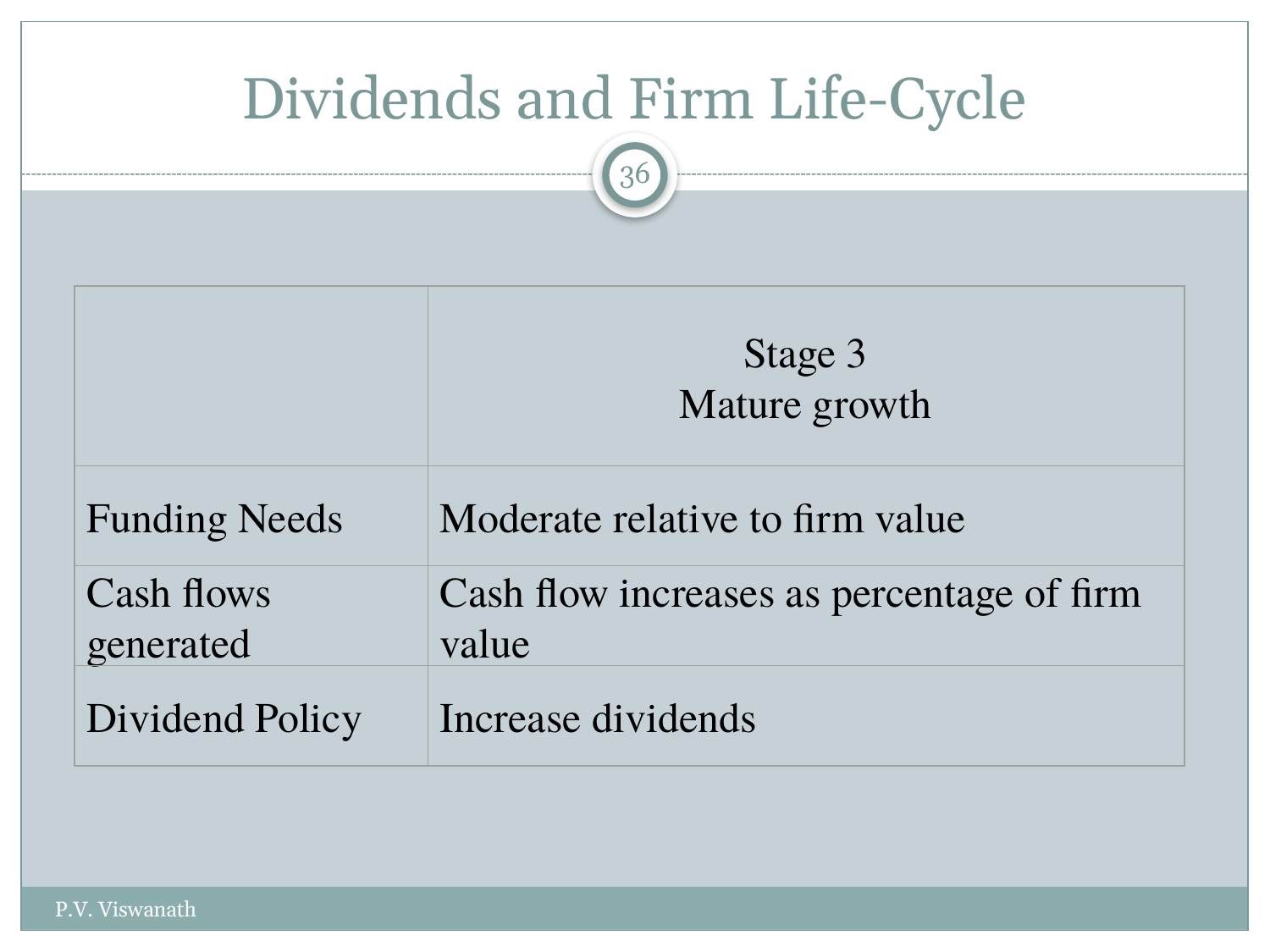

# Dividends and Firm Life-Cycle
36

Stage 3
Mature growth

Funding Needs

Moderate relative to firm value

Cash flows generated

Cash flow increases as percentage of firm value

Dividend Policy

Increase dividends

P.V. Viswanath